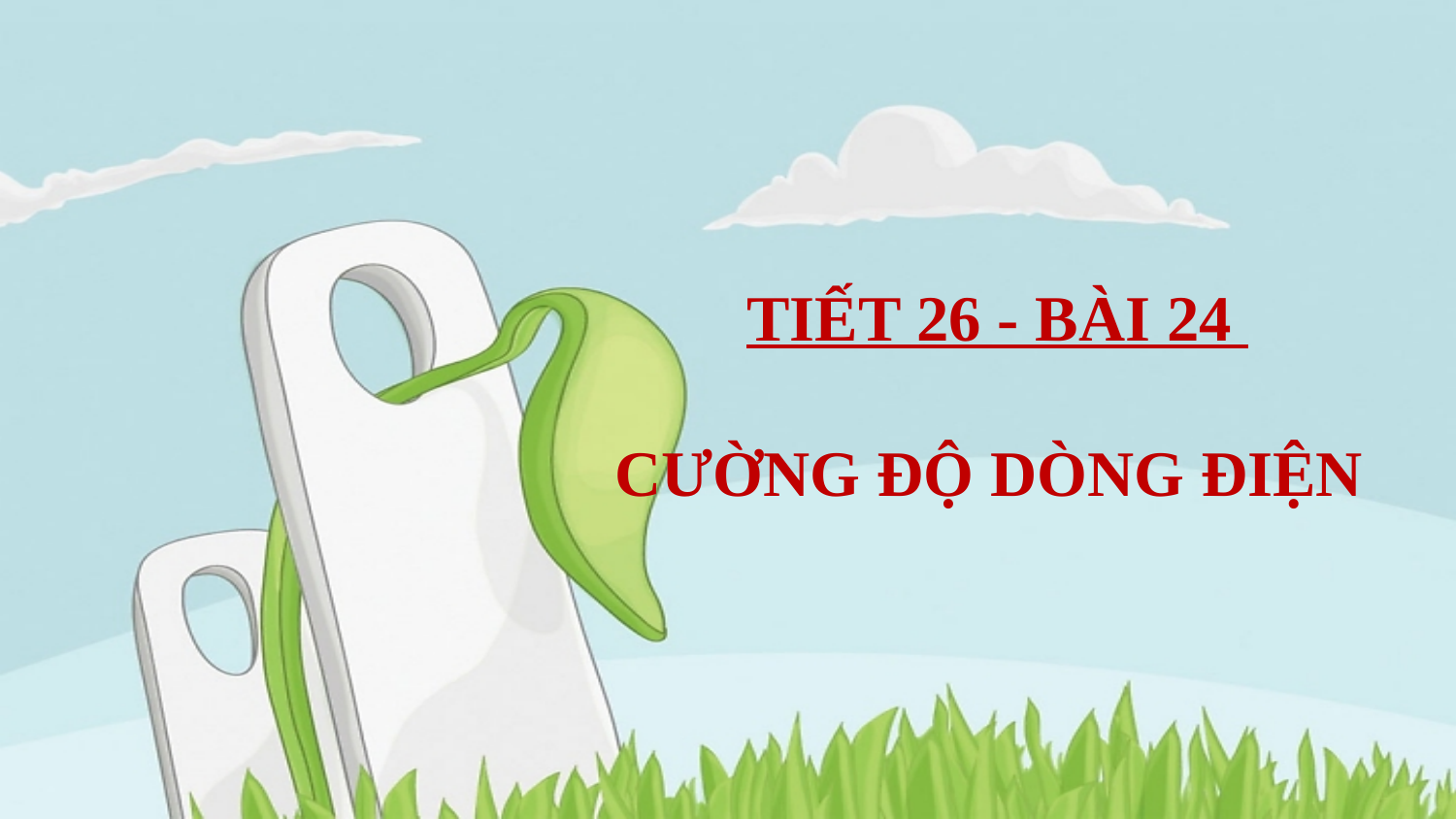

Tiết 26 - Bài 24
cường độ dòng điện